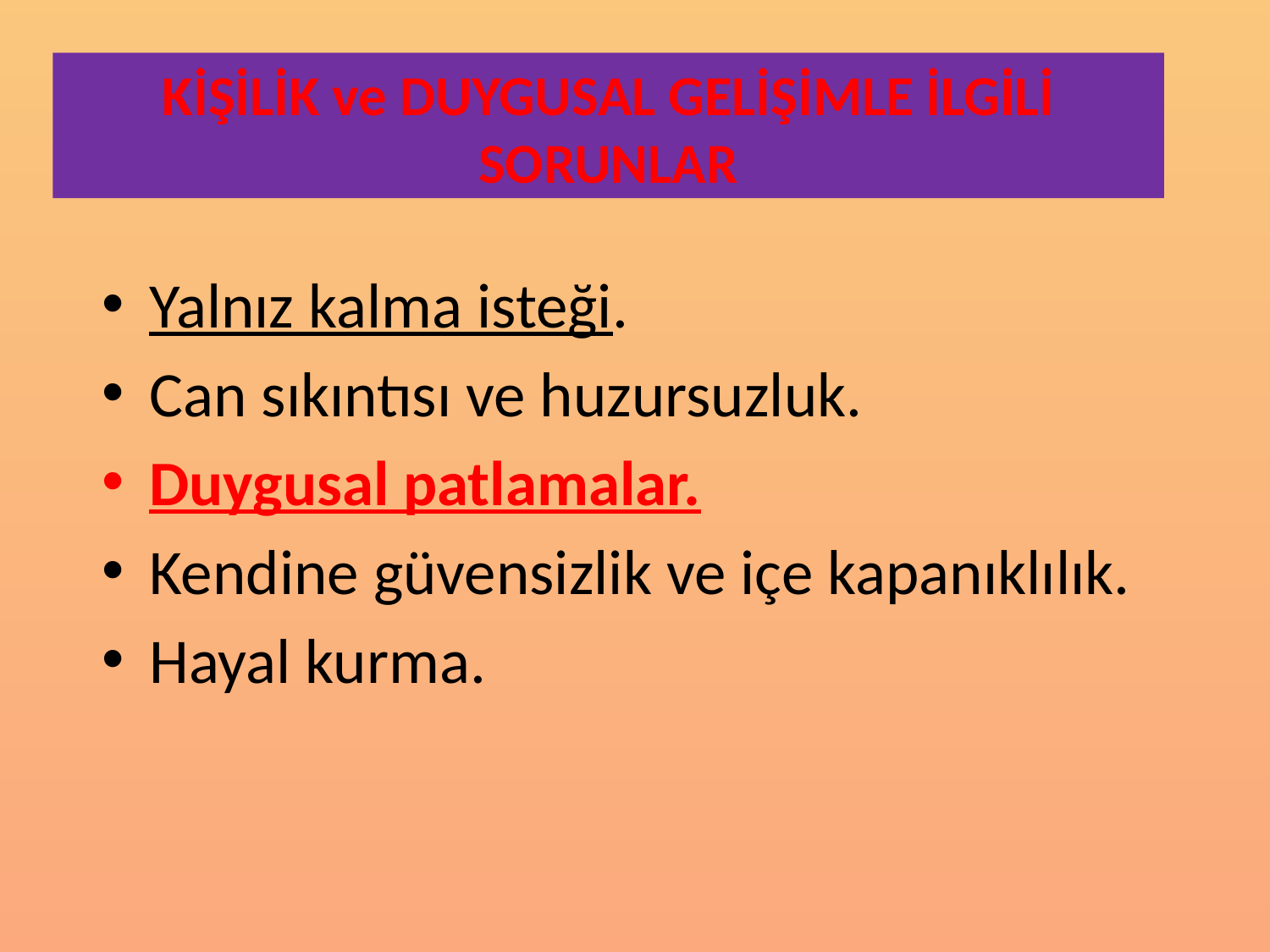

KİŞİLİK ve DUYGUSAL GELİŞİMLE İLGİLİ SORUNLAR
Yalnız kalma isteği.
Can sıkıntısı ve huzursuzluk.
Duygusal patlamalar.
Kendine güvensizlik ve içe kapanıklılık.
Hayal kurma.